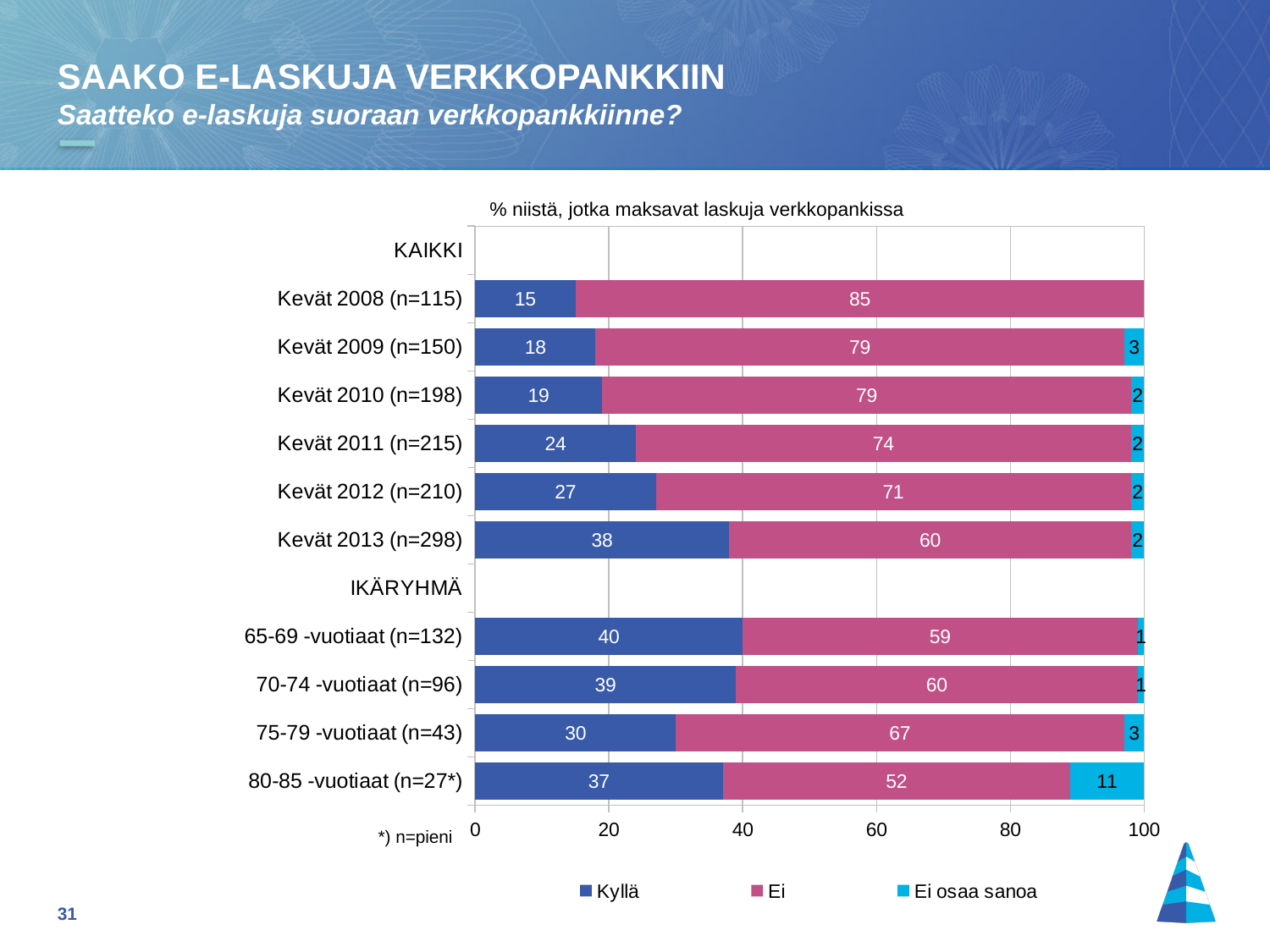

SAAKO E-LASKUJA VERKKOPANKKIIN
Saatteko e-laskuja suoraan verkkopankkiinne?
% niistä, jotka maksavat laskuja verkkopankissa

### Chart

| Category | Kyllä | Ei | Ei osaa sanoa |
|---|---|---|---|
| KAIKKI | None | None | None |
| Kevät 2008 (n=115) | 15.0 | 85.0 | None |
| Kevät 2009 (n=150) | 18.0 | 79.0 | 3.0 |
| Kevät 2010 (n=198) | 19.0 | 79.0 | 2.0 |
| Kevät 2011 (n=215) | 24.0 | 74.0 | 2.0 |
| Kevät 2012 (n=210) | 27.0 | 71.0 | 2.0 |
| Kevät 2013 (n=298) | 38.0 | 60.0 | 2.0 |
| IKÄRYHMÄ | None | None | None |
| 65-69 -vuotiaat (n=132) | 40.0 | 59.0 | 1.0 |
| 70-74 -vuotiaat (n=96) | 39.0 | 60.0 | 1.0 |
| 75-79 -vuotiaat (n=43) | 30.0 | 67.0 | 3.0 |
| 80-85 -vuotiaat (n=27*) | 37.0 | 52.0 | 11.0 |
*) n=pieni